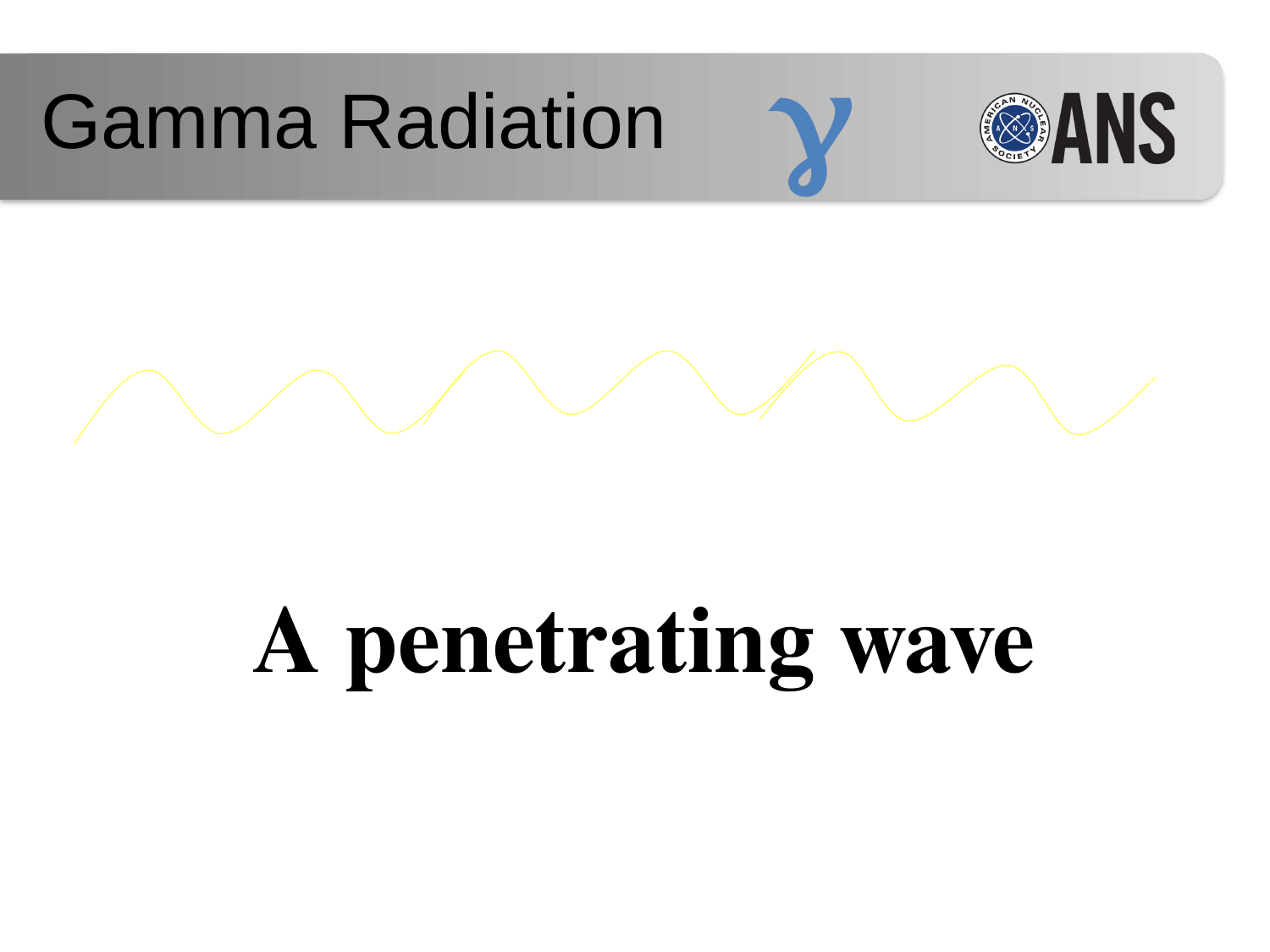

γ
# Gamma Radiation

A penetrating wave